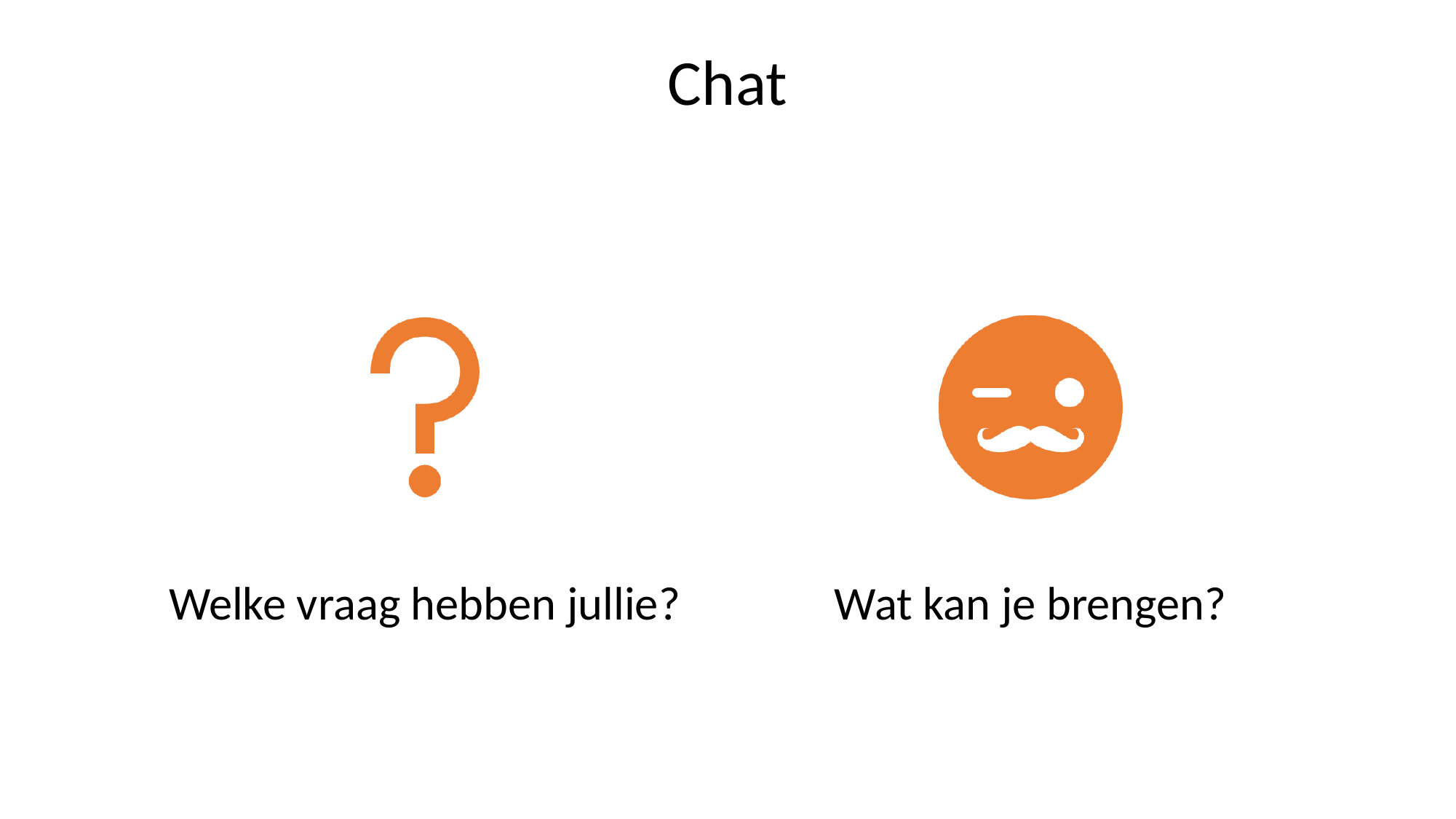

# Chat
Welke vraag hebben jullie?
Wat kan je brengen?